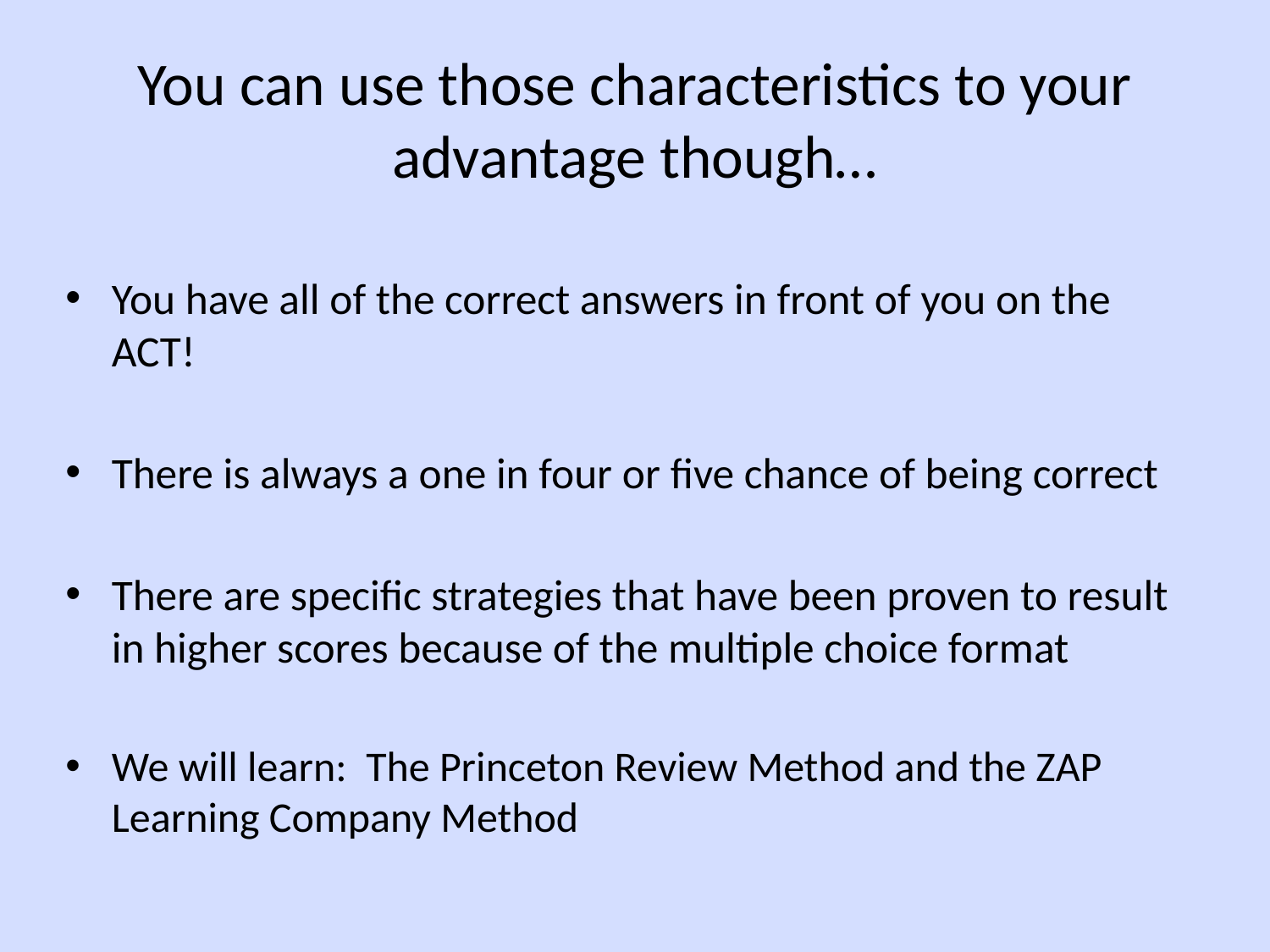

# You can use those characteristics to your advantage though…
You have all of the correct answers in front of you on the ACT!

There is always a one in four or five chance of being correct

There are specific strategies that have been proven to result in higher scores because of the multiple choice format

We will learn:  The Princeton Review Method and the ZAP Learning Company Method